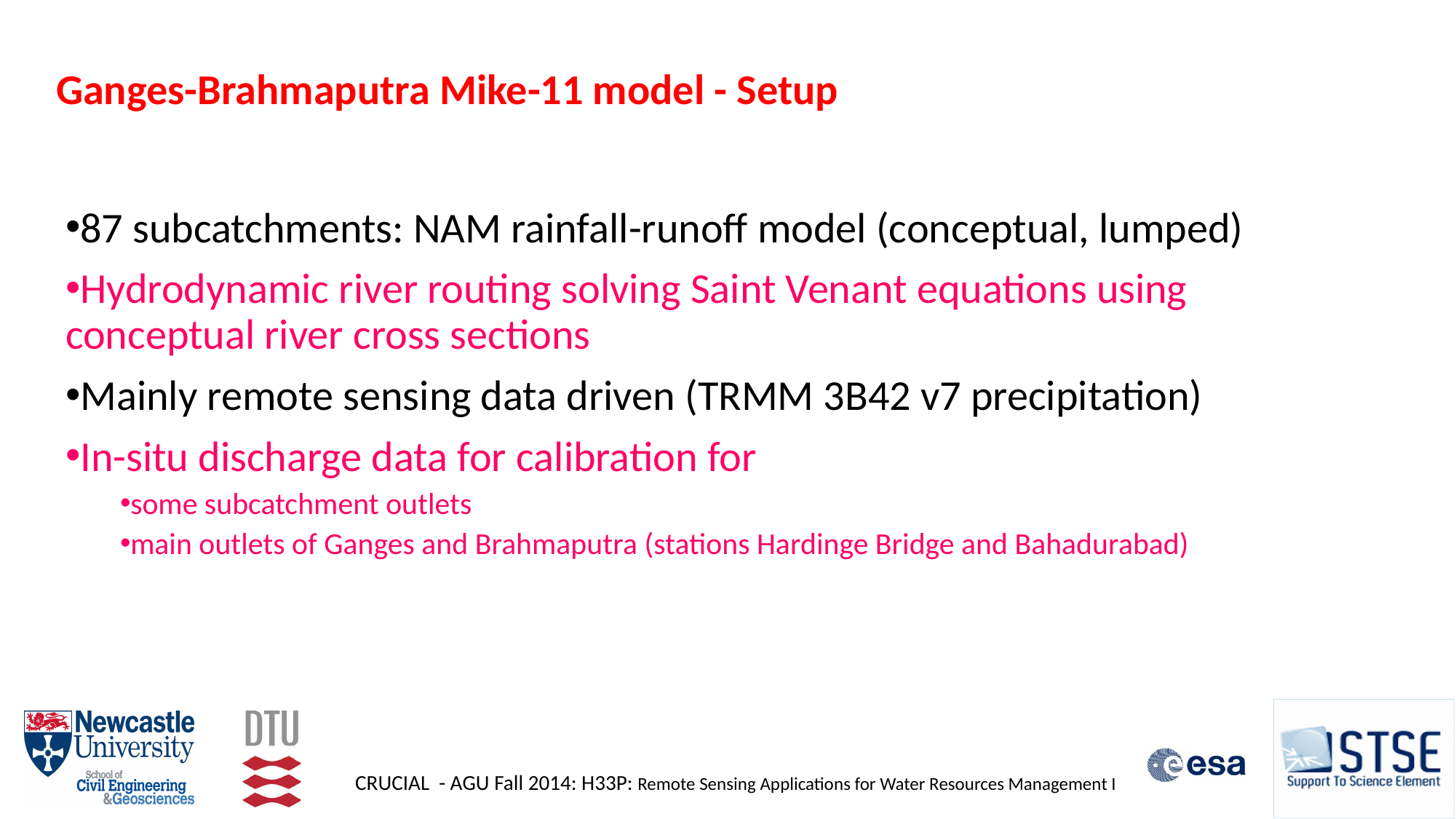

Ganges-Brahmaputra Mike-11 model - Setup
87 subcatchments: NAM rainfall-runoff model (conceptual, lumped)
Hydrodynamic river routing solving Saint Venant equations using conceptual river cross sections
Mainly remote sensing data driven (TRMM 3B42 v7 precipitation)
In-situ discharge data for calibration for
some subcatchment outlets
main outlets of Ganges and Brahmaputra (stations Hardinge Bridge and Bahadurabad)